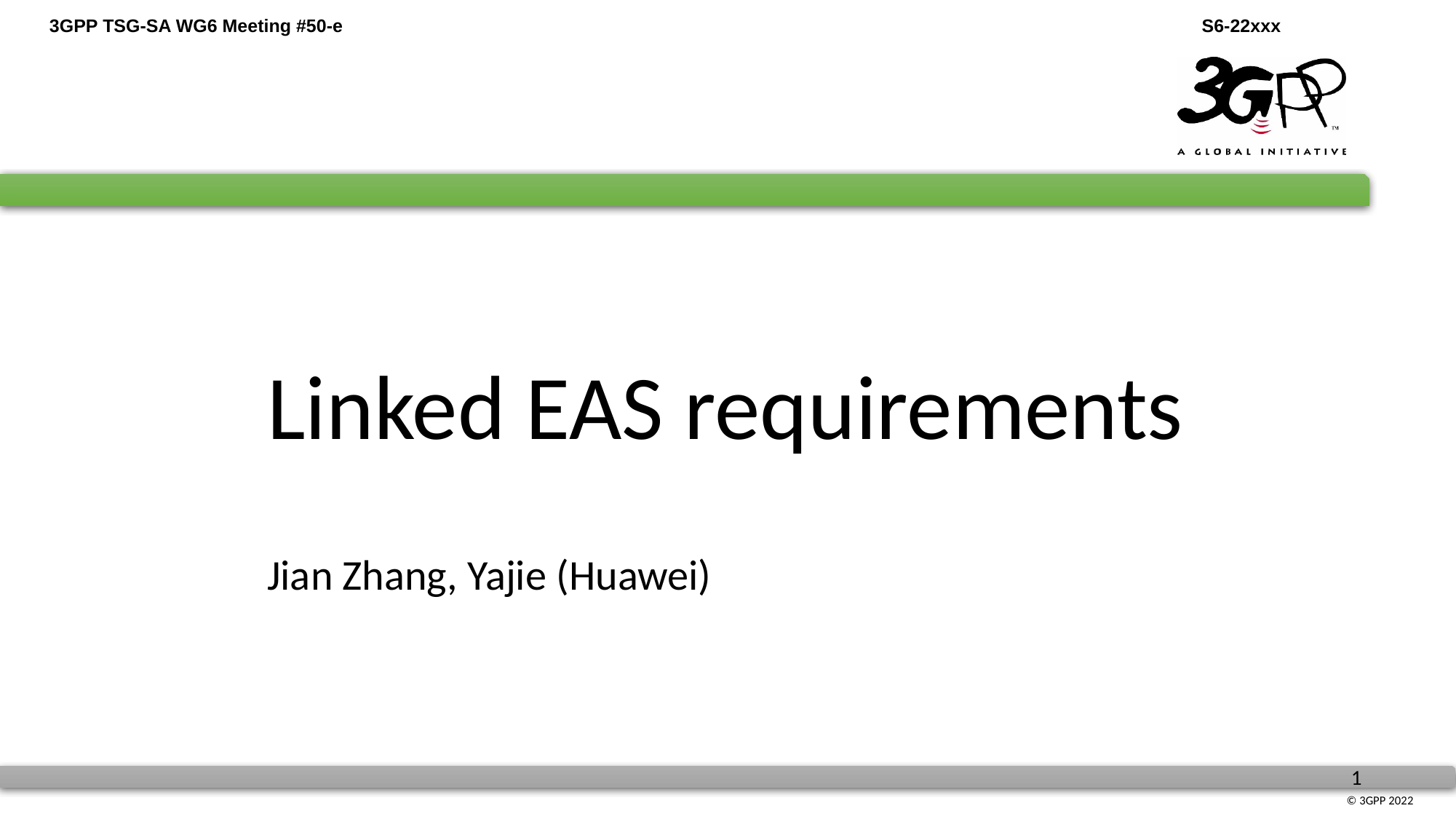

# Linked EAS requirements
Jian Zhang, Yajie (Huawei)